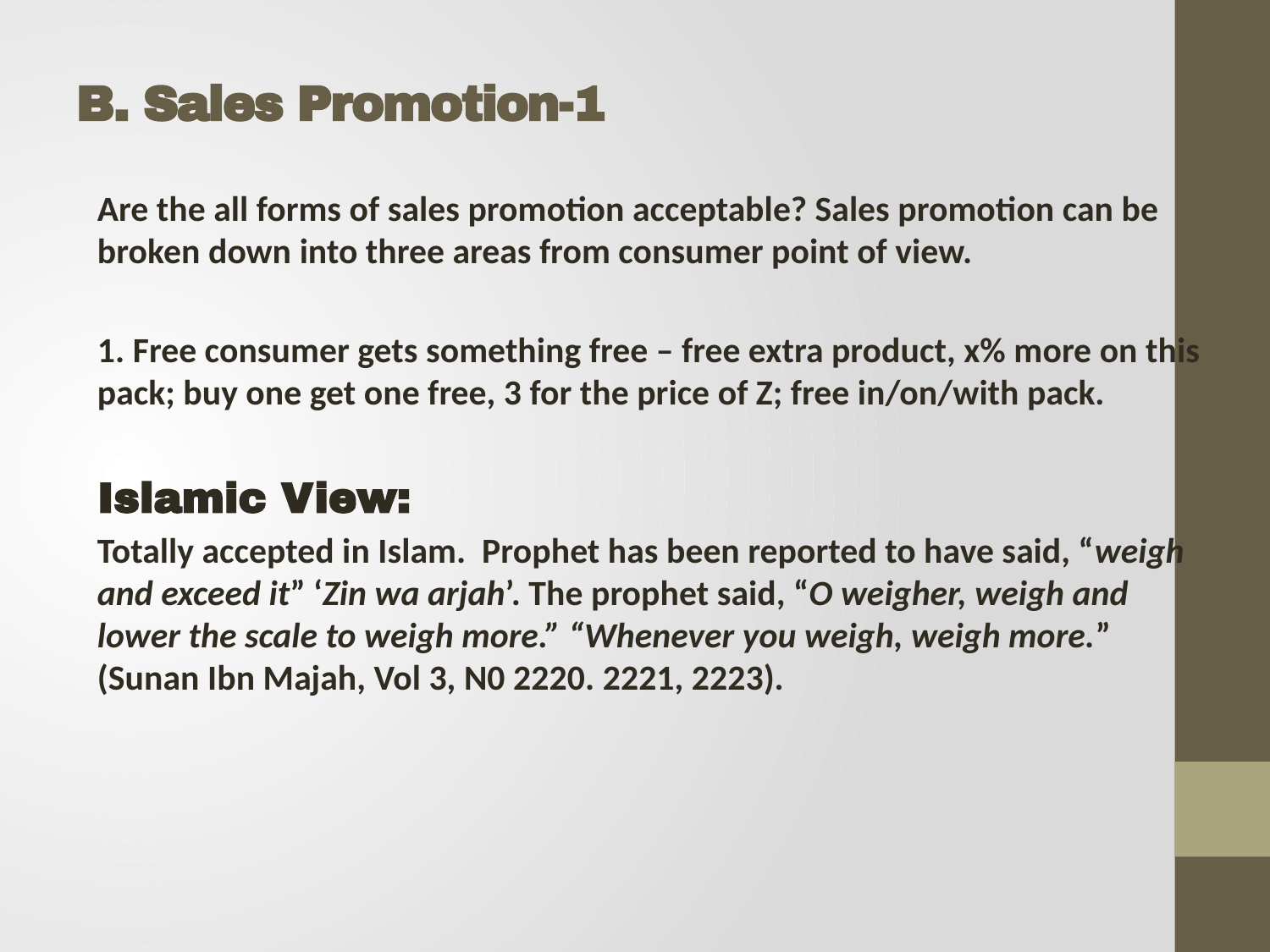

# B. Sales Promotion-1
Are the all forms of sales promotion acceptable? Sales promotion can be broken down into three areas from consumer point of view.

1. Free consumer gets something free – free extra product, x% more on this pack; buy one get one free, 3 for the price of Z; free in/on/with pack.

Islamic View:
Totally accepted in Islam.  Prophet has been reported to have said, “weigh and exceed it” ‘Zin wa arjah’. The prophet said, “O weigher, weigh and lower the scale to weigh more.” “Whenever you weigh, weigh more.” (Sunan Ibn Majah, Vol 3, N0 2220. 2221, 2223).